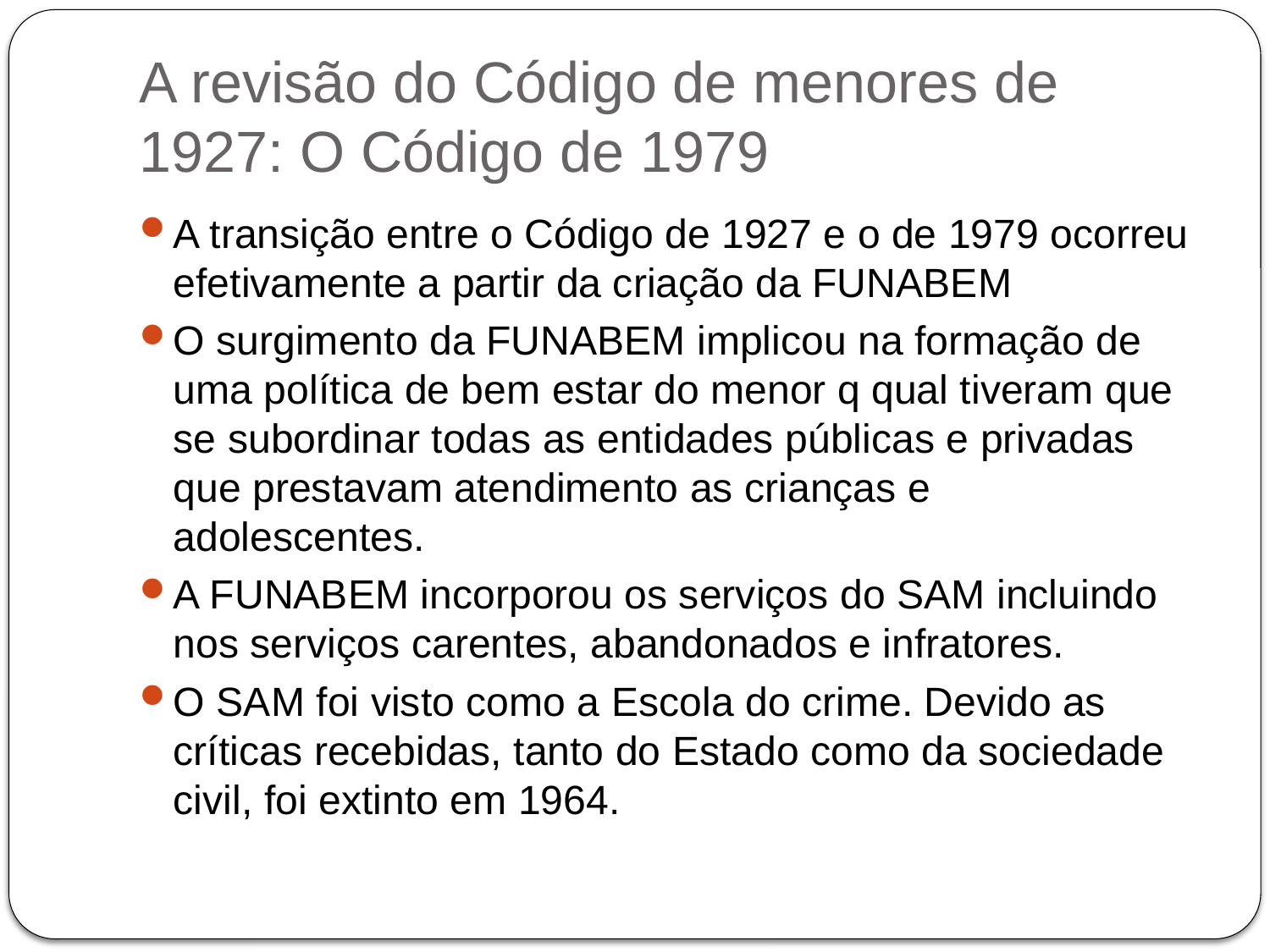

# A revisão do Código de menores de 1927: O Código de 1979
A transição entre o Código de 1927 e o de 1979 ocorreu efetivamente a partir da criação da FUNABEM
O surgimento da FUNABEM implicou na formação de uma política de bem estar do menor q qual tiveram que se subordinar todas as entidades públicas e privadas que prestavam atendimento as crianças e adolescentes.
A FUNABEM incorporou os serviços do SAM incluindo nos serviços carentes, abandonados e infratores.
O SAM foi visto como a Escola do crime. Devido as críticas recebidas, tanto do Estado como da sociedade civil, foi extinto em 1964.